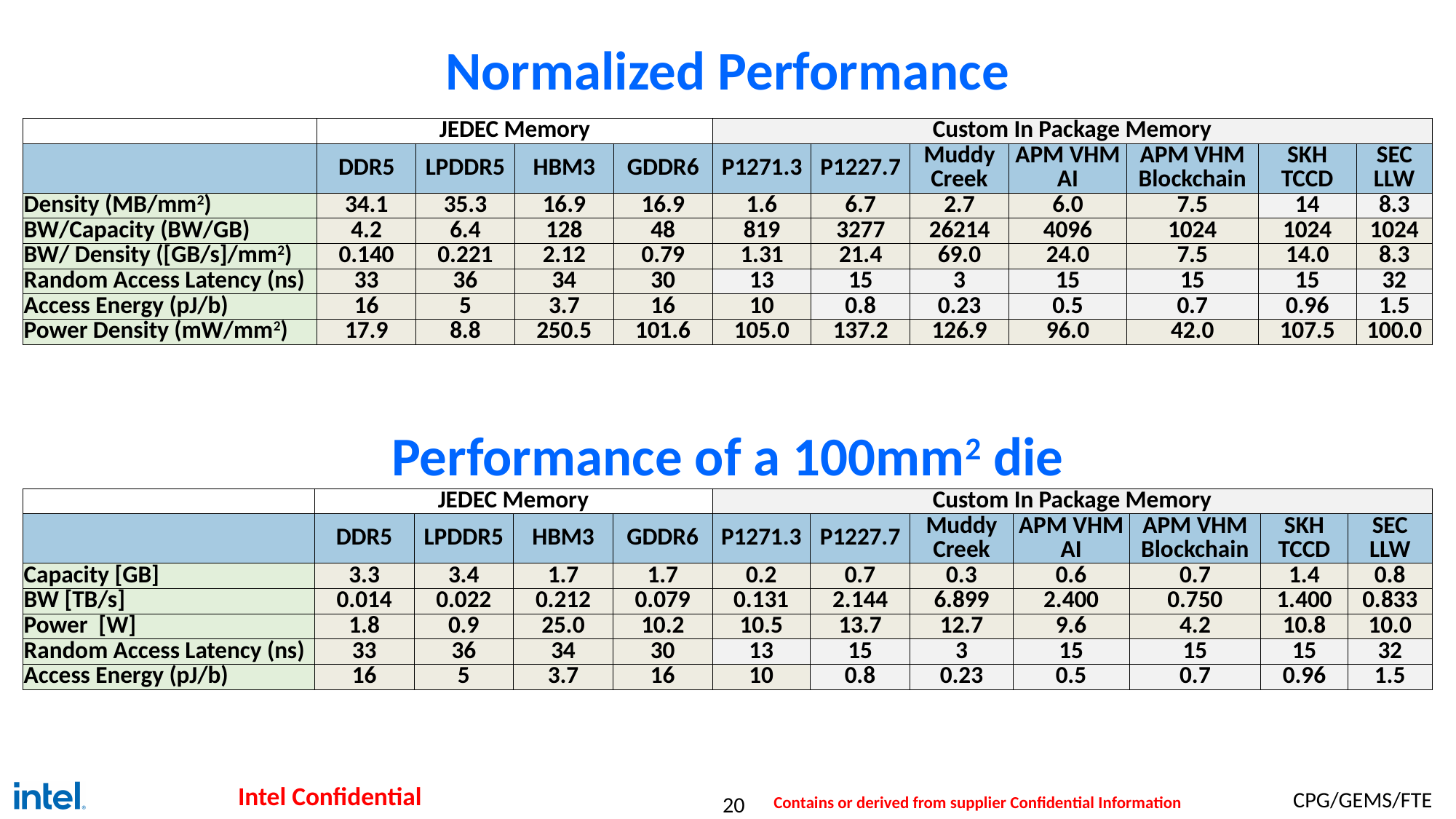

# Normalized Performance
|  | JEDEC Memory |  |  |  | Custom In Package Memory |  |  |  |  |  |  |
| --- | --- | --- | --- | --- | --- | --- | --- | --- | --- | --- | --- |
|  | DDR5 | LPDDR5 | HBM3 | GDDR6 | P1271.3 | P1227.7 | Muddy Creek | APM VHM AI | APM VHM Blockchain | SKH TCCD | SEC LLW |
| Density (MB/mm2) | 34.1 | 35.3 | 16.9 | 16.9 | 1.6 | 6.7 | 2.7 | 6.0 | 7.5 | 14 | 8.3 |
| BW/Capacity (BW/GB) | 4.2 | 6.4 | 128 | 48 | 819 | 3277 | 26214 | 4096 | 1024 | 1024 | 1024 |
| BW/ Density ([GB/s]/mm2) | 0.140 | 0.221 | 2.12 | 0.79 | 1.31 | 21.4 | 69.0 | 24.0 | 7.5 | 14.0 | 8.3 |
| Random Access Latency (ns) | 33 | 36 | 34 | 30 | 13 | 15 | 3 | 15 | 15 | 15 | 32 |
| Access Energy (pJ/b) | 16 | 5 | 3.7 | 16 | 10 | 0.8 | 0.23 | 0.5 | 0.7 | 0.96 | 1.5 |
| Power Density (mW/mm2) | 17.9 | 8.8 | 250.5 | 101.6 | 105.0 | 137.2 | 126.9 | 96.0 | 42.0 | 107.5 | 100.0 |
Performance of a 100mm2 die
|  | JEDEC Memory |  |  |  | Custom In Package Memory |  |  |  |  |  |  |
| --- | --- | --- | --- | --- | --- | --- | --- | --- | --- | --- | --- |
|  | DDR5 | LPDDR5 | HBM3 | GDDR6 | P1271.3 | P1227.7 | Muddy Creek | APM VHM AI | APM VHM Blockchain | SKH TCCD | SEC LLW |
| Capacity [GB] | 3.3 | 3.4 | 1.7 | 1.7 | 0.2 | 0.7 | 0.3 | 0.6 | 0.7 | 1.4 | 0.8 |
| BW [TB/s] | 0.014 | 0.022 | 0.212 | 0.079 | 0.131 | 2.144 | 6.899 | 2.400 | 0.750 | 1.400 | 0.833 |
| Power [W] | 1.8 | 0.9 | 25.0 | 10.2 | 10.5 | 13.7 | 12.7 | 9.6 | 4.2 | 10.8 | 10.0 |
| Random Access Latency (ns) | 33 | 36 | 34 | 30 | 13 | 15 | 3 | 15 | 15 | 15 | 32 |
| Access Energy (pJ/b) | 16 | 5 | 3.7 | 16 | 10 | 0.8 | 0.23 | 0.5 | 0.7 | 0.96 | 1.5 |